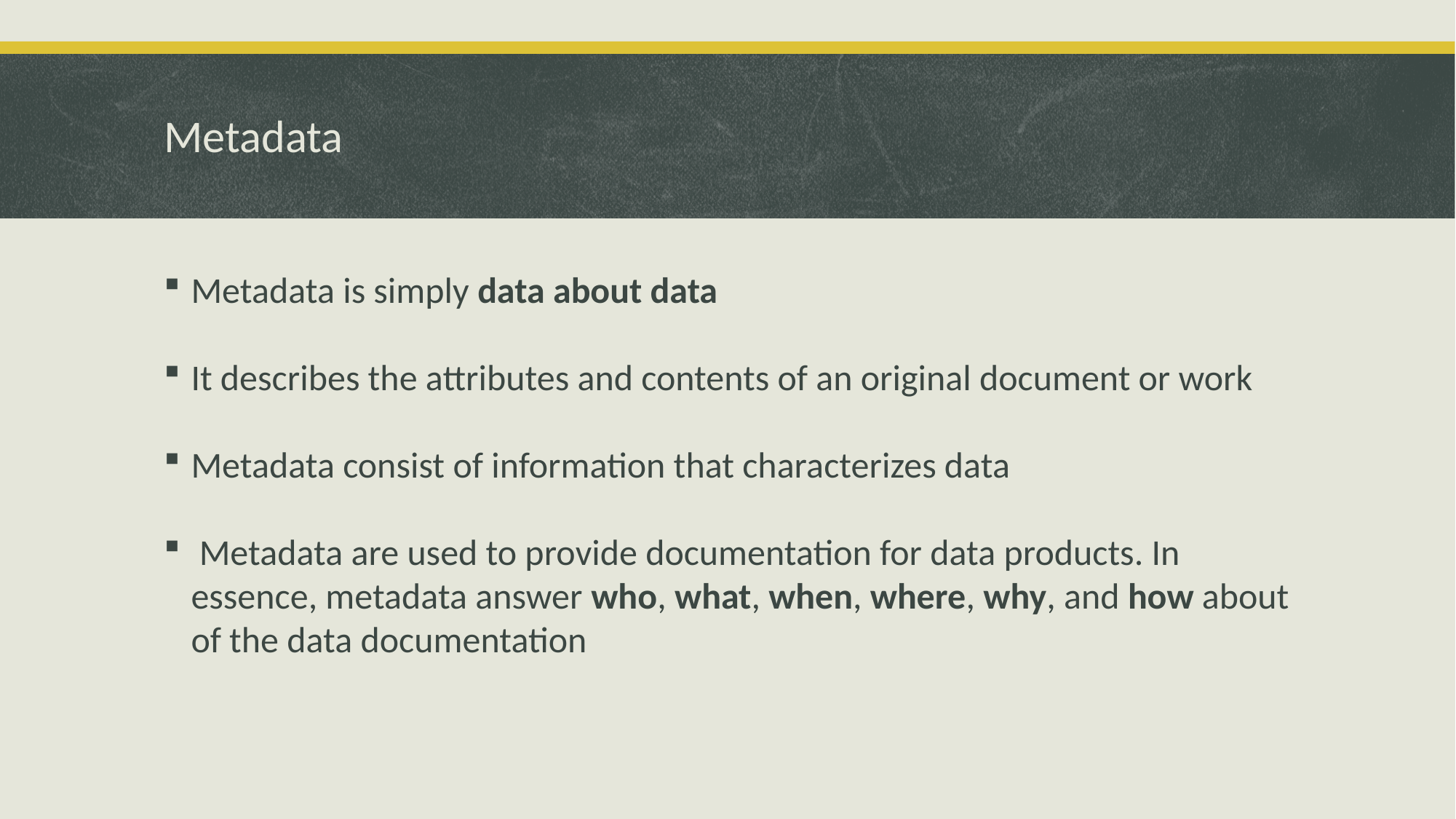

# Metadata
Metadata is simply data about data

It describes the attributes and contents of an original document or work

Metadata consist of information that characterizes data

 Metadata are used to provide documentation for data products. In essence, metadata answer who, what, when, where, why, and how about of the data documentation